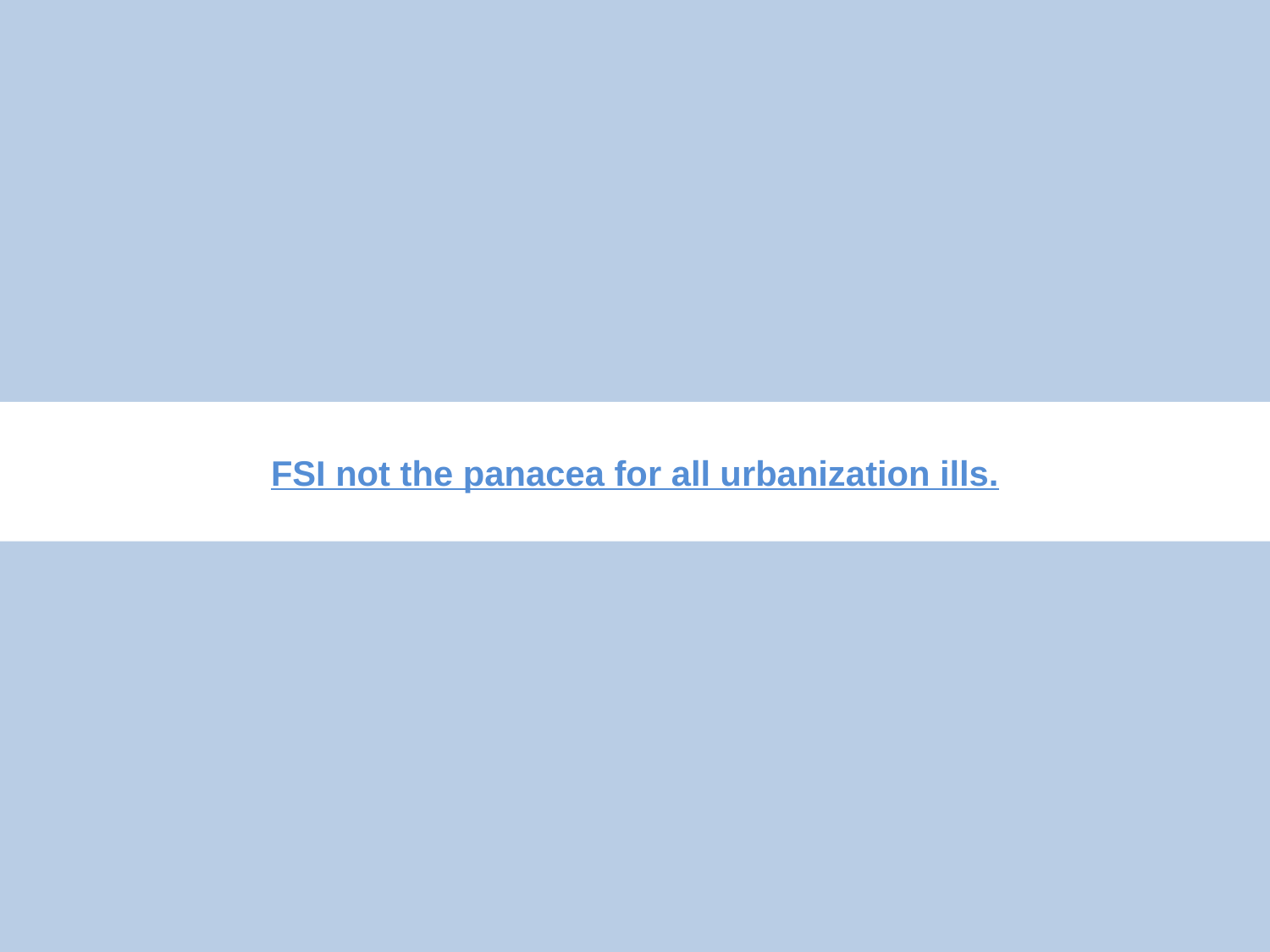

FSI not the panacea for all urbanization ills.